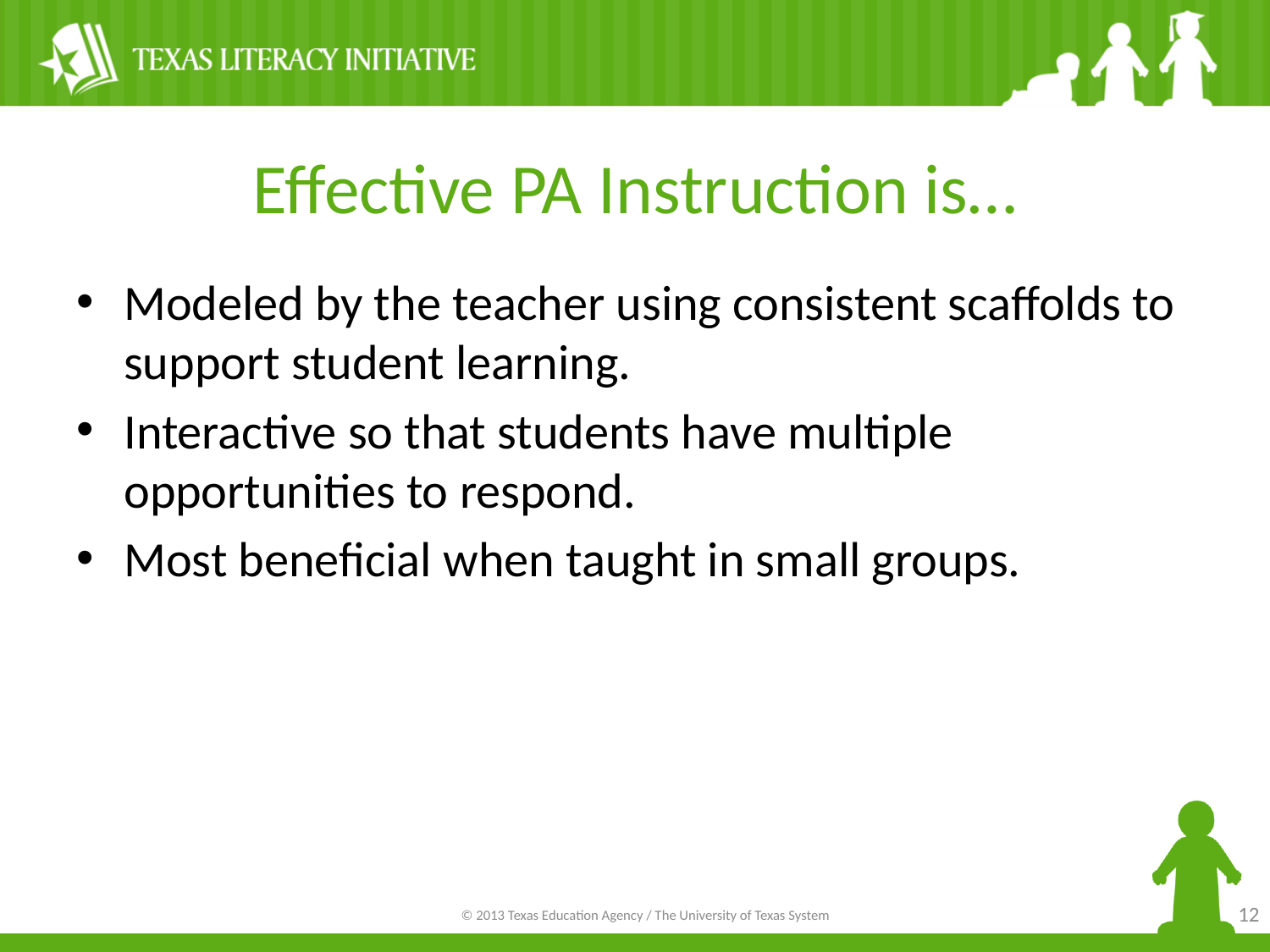

# Effective PA Instruction is…
Modeled by the teacher using consistent scaffolds to support student learning.
Interactive so that students have multiple opportunities to respond.
Most beneficial when taught in small groups.

12